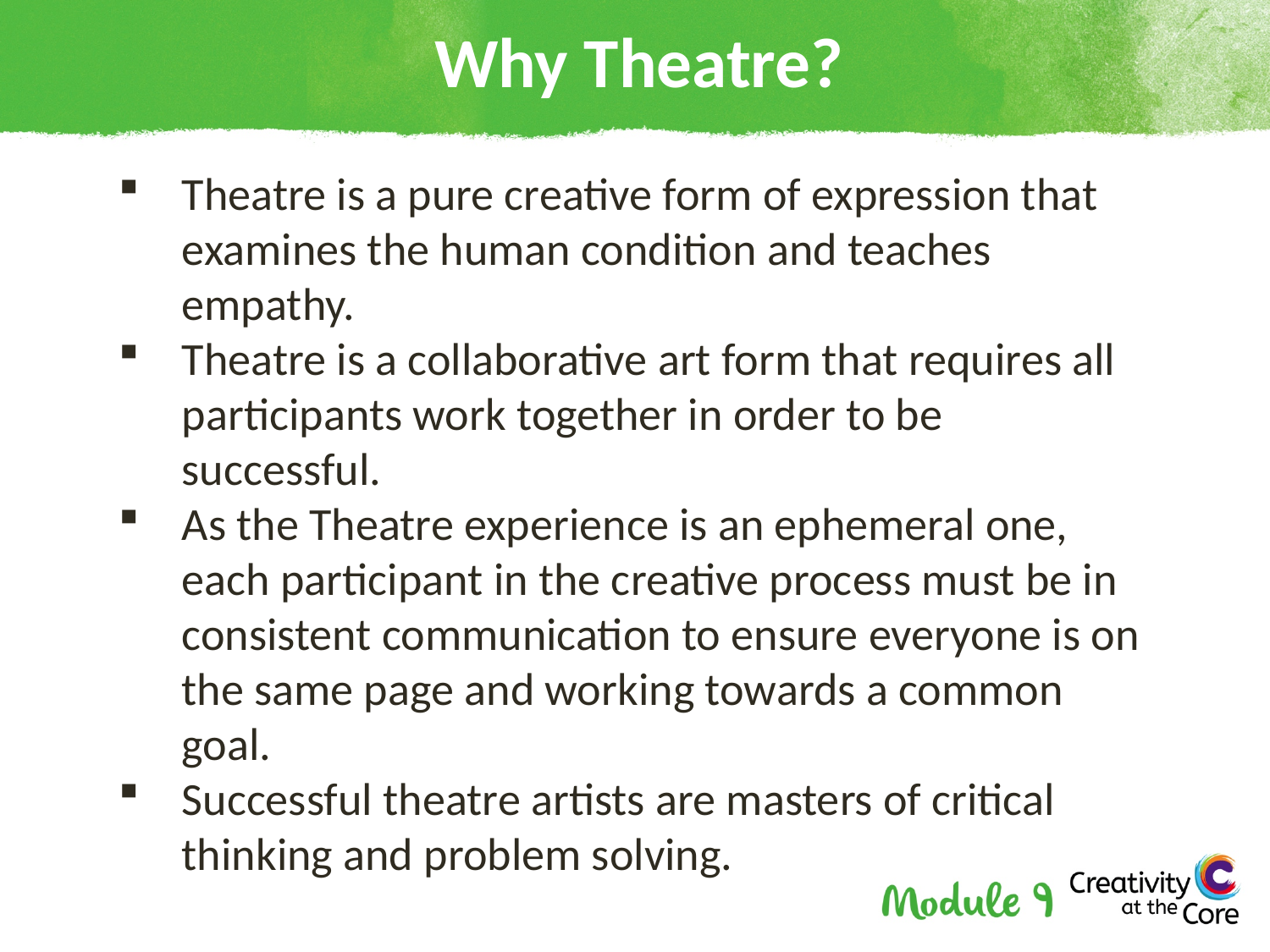

# Why Theatre?
Theatre is a pure creative form of expression that examines the human condition and teaches empathy.
Theatre is a collaborative art form that requires all participants work together in order to be successful.
As the Theatre experience is an ephemeral one, each participant in the creative process must be in consistent communication to ensure everyone is on the same page and working towards a common goal.
Successful theatre artists are masters of critical thinking and problem solving.